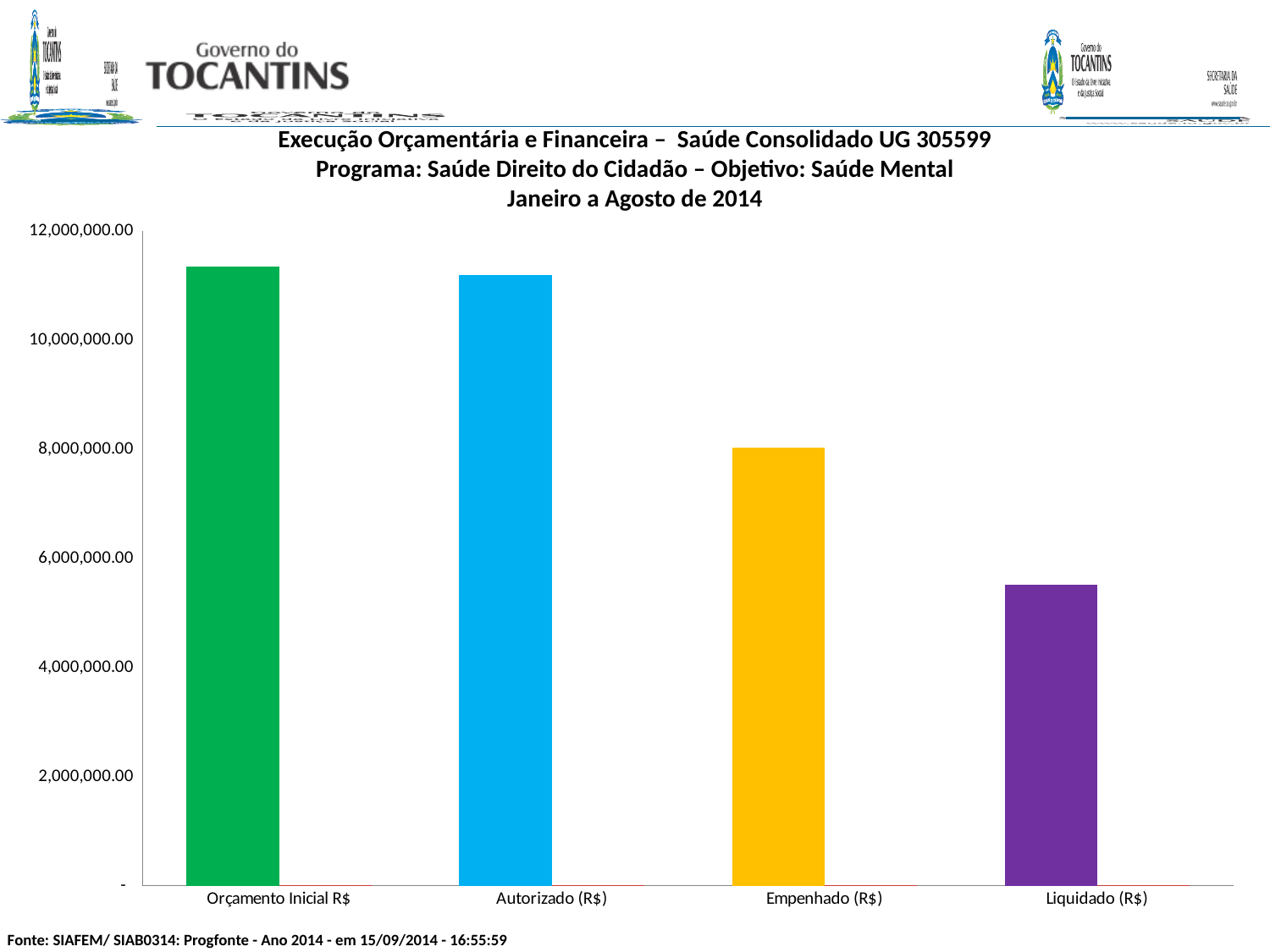

Execução Orçamentária e Financeira –  Saúde Consolidado UG 305599
Programa: Saúde Direito do Cidadão – Objetivo: Saúde Mental
Janeiro a Agosto de 2014

### Chart

| Category | Valor (R$) | % |
|---|---|---|
| Orçamento Inicial R$ | 11357264.0 | 0.007208148714285413 |
| Autorizado (R$) | 11189727.0 | 0.007109528253603251 |
| Empenhado (R$) | 8034033.28 | 0.7179829570462264 |
| Liquidado (R$) | 5513205.95 | 0.6862314055537496 |
Fonte: SIAFEM/ SIAB0314: Progfonte - Ano 2014 - em 15/09/2014 - 16:55:59